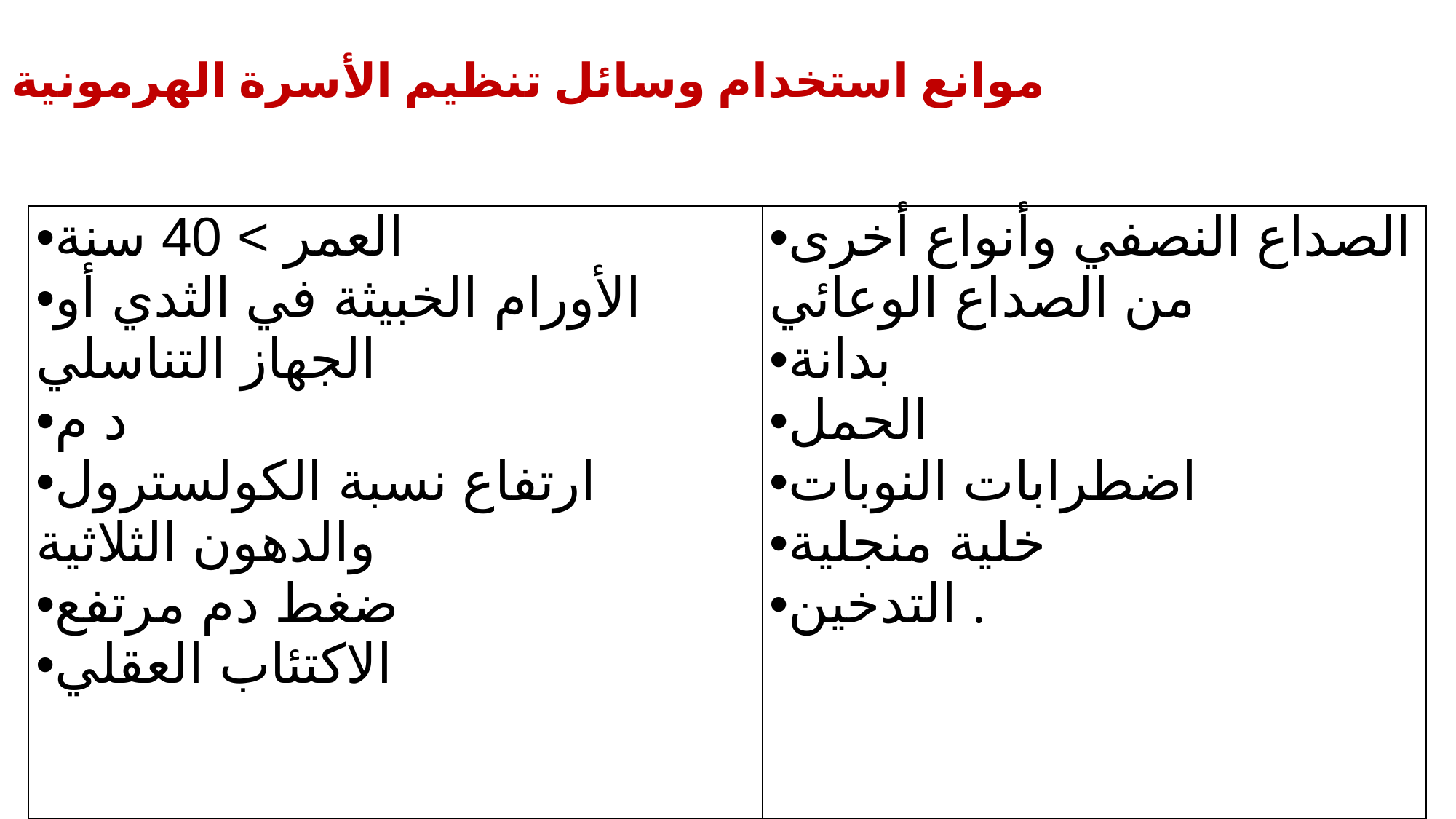

# موانع استخدام وسائل تنظيم الأسرة الهرمونية
| العمر > 40 سنة الأورام الخبيثة في الثدي أو الجهاز التناسلي د م ارتفاع نسبة الكولسترول والدهون الثلاثية ضغط دم مرتفع الاكتئاب العقلي | الصداع النصفي وأنواع أخرى من الصداع الوعائي بدانة الحمل اضطرابات النوبات خلية منجلية التدخين . |
| --- | --- |